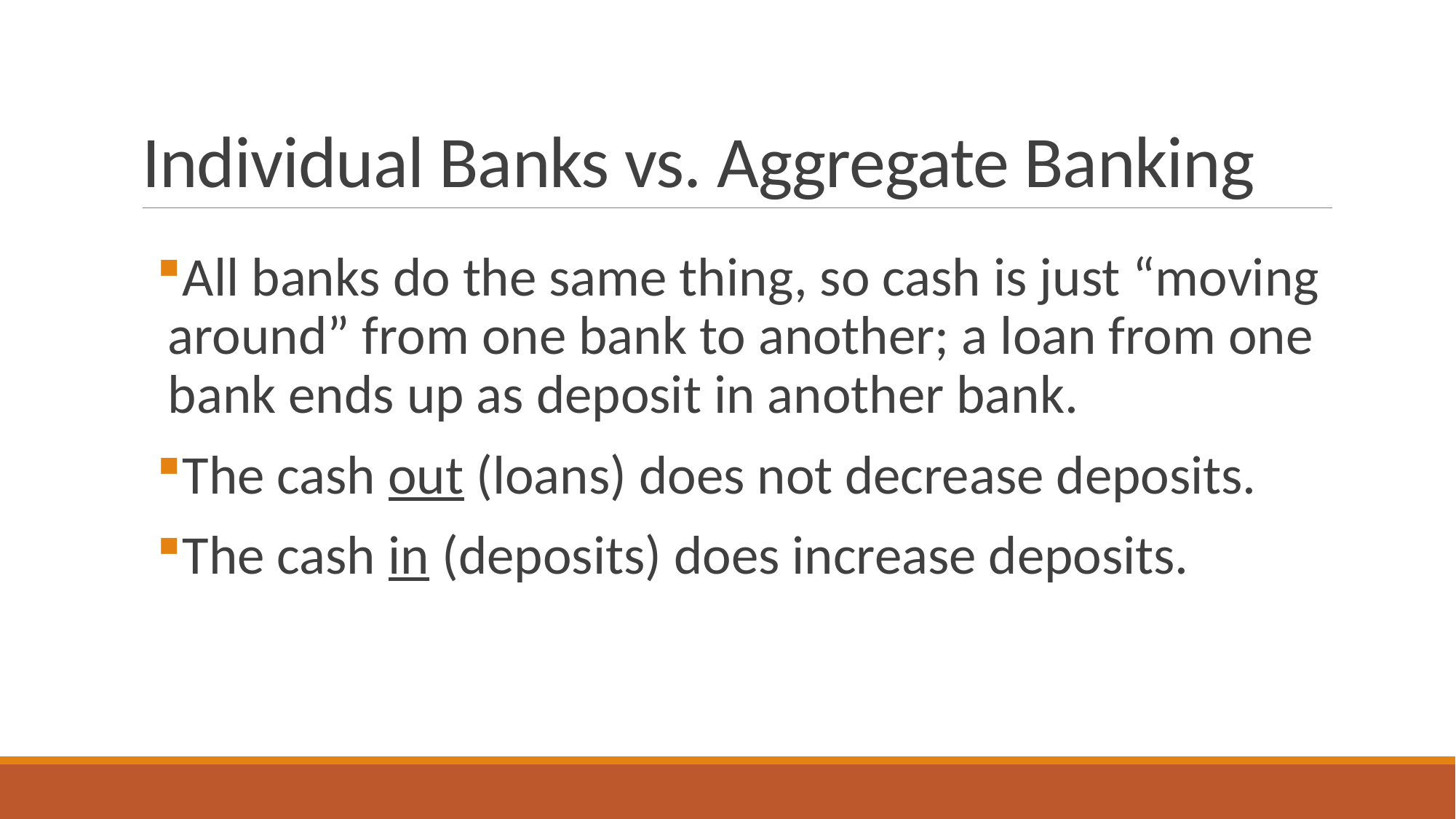

# Individual Banks vs. Aggregate Banking
All banks do the same thing, so cash is just “moving around” from one bank to another; a loan from one bank ends up as deposit in another bank.
The cash out (loans) does not decrease deposits.
The cash in (deposits) does increase deposits.